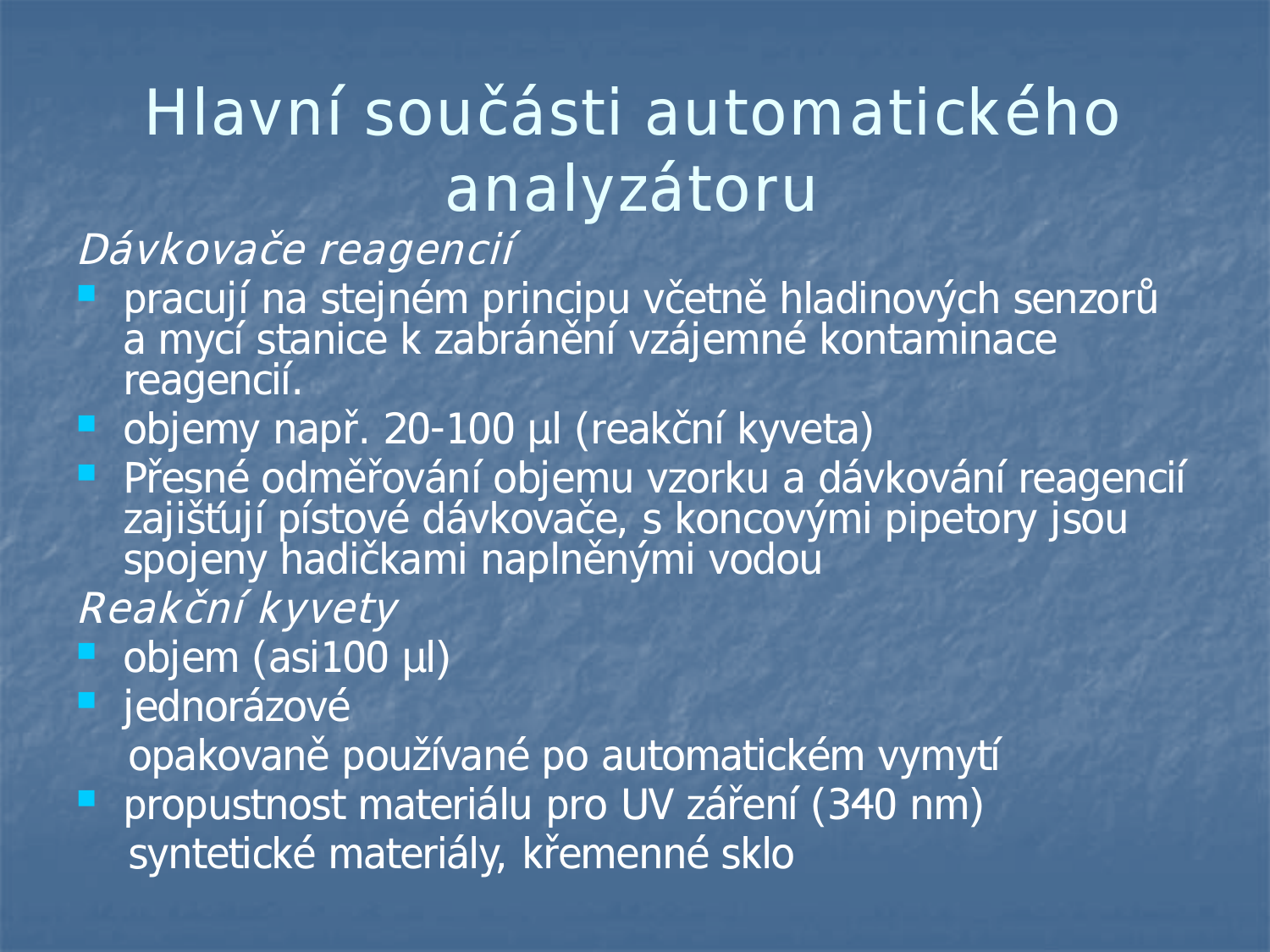

# Hlavní součásti automatického analyzátoru
Dávkovače reagencií
pracují na stejném principu včetně hladinových senzorů a mycí stanice k zabránění vzájemné kontaminace reagencií.
objemy např. 20-100 µl (reakční kyveta)
Přesné odměřování objemu vzorku a dávkování reagencií zajišťují pístové dávkovače, s koncovými pipetory jsou spojeny hadičkami naplněnými vodou
Reakční kyvety
objem (asi100 µl)
jednorázové
    opakovaně používané po automatickém vymytí
propustnost materiálu pro UV záření (340 nm)
    syntetické materiály, křemenné sklo